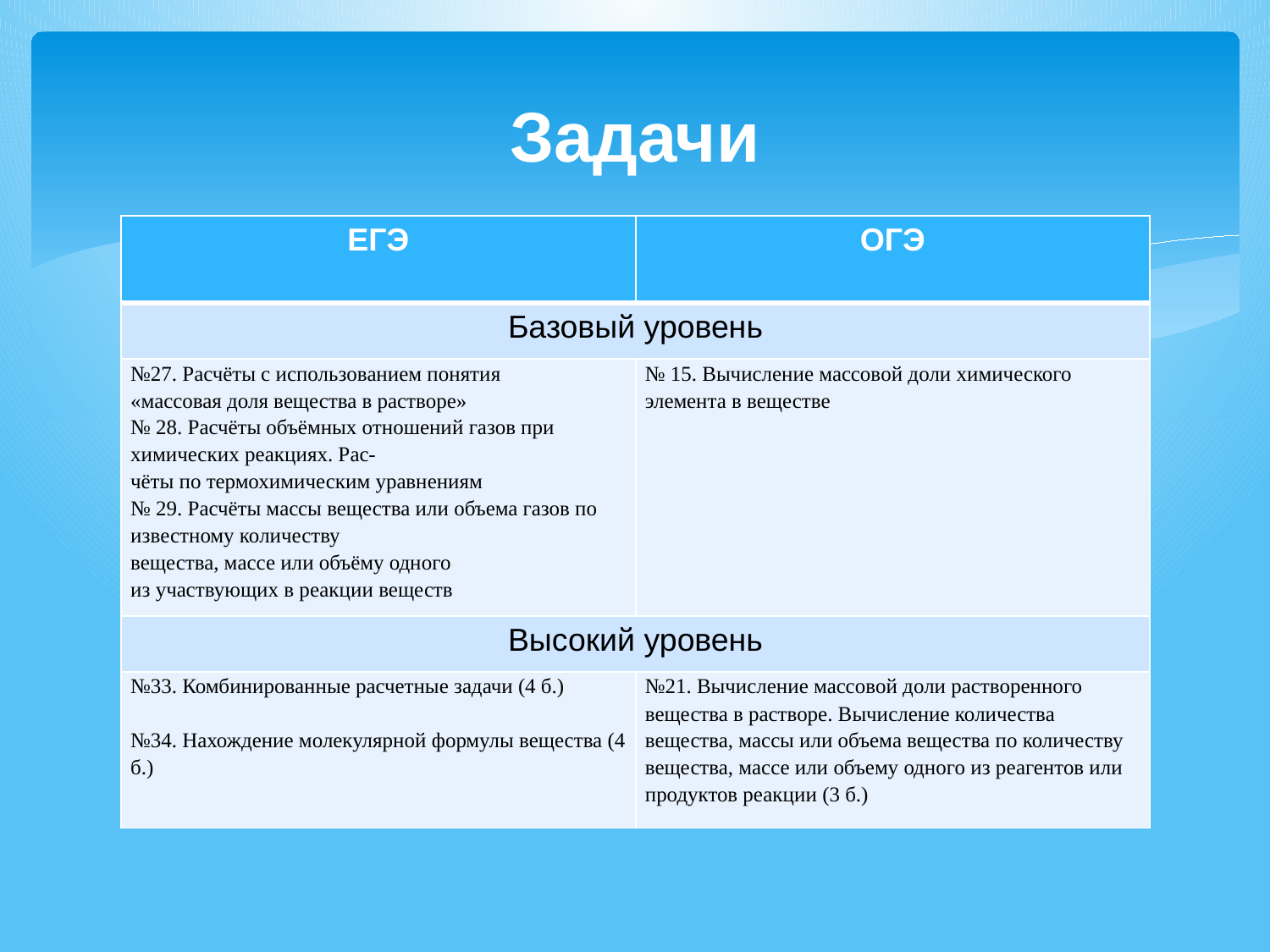

# Задачи
| ЕГЭ | ОГЭ |
| --- | --- |
| Базовый уровень |  |
| №27. Расчёты с использованием понятия «массовая доля вещества в растворе» № 28. Расчёты объёмных отношений газов при химических реакциях. Рас- чёты по термохимическим уравнениям № 29. Расчёты массы вещества или объема газов по известному количеству вещества, массе или объёму одного из участвующих в реакции веществ | № 15. Вычисление массовой доли химического элемента в веществе |
| Высокий уровень |  |
| №33. Комбинированные расчетные задачи (4 б.)   №34. Нахождение молекулярной формулы вещества (4 б.) | №21. Вычисление массовой доли растворенного вещества в растворе. Вычисление количества вещества, массы или объема вещества по количеству вещества, массе или объему одного из реагентов или продуктов реакции (3 б.) |